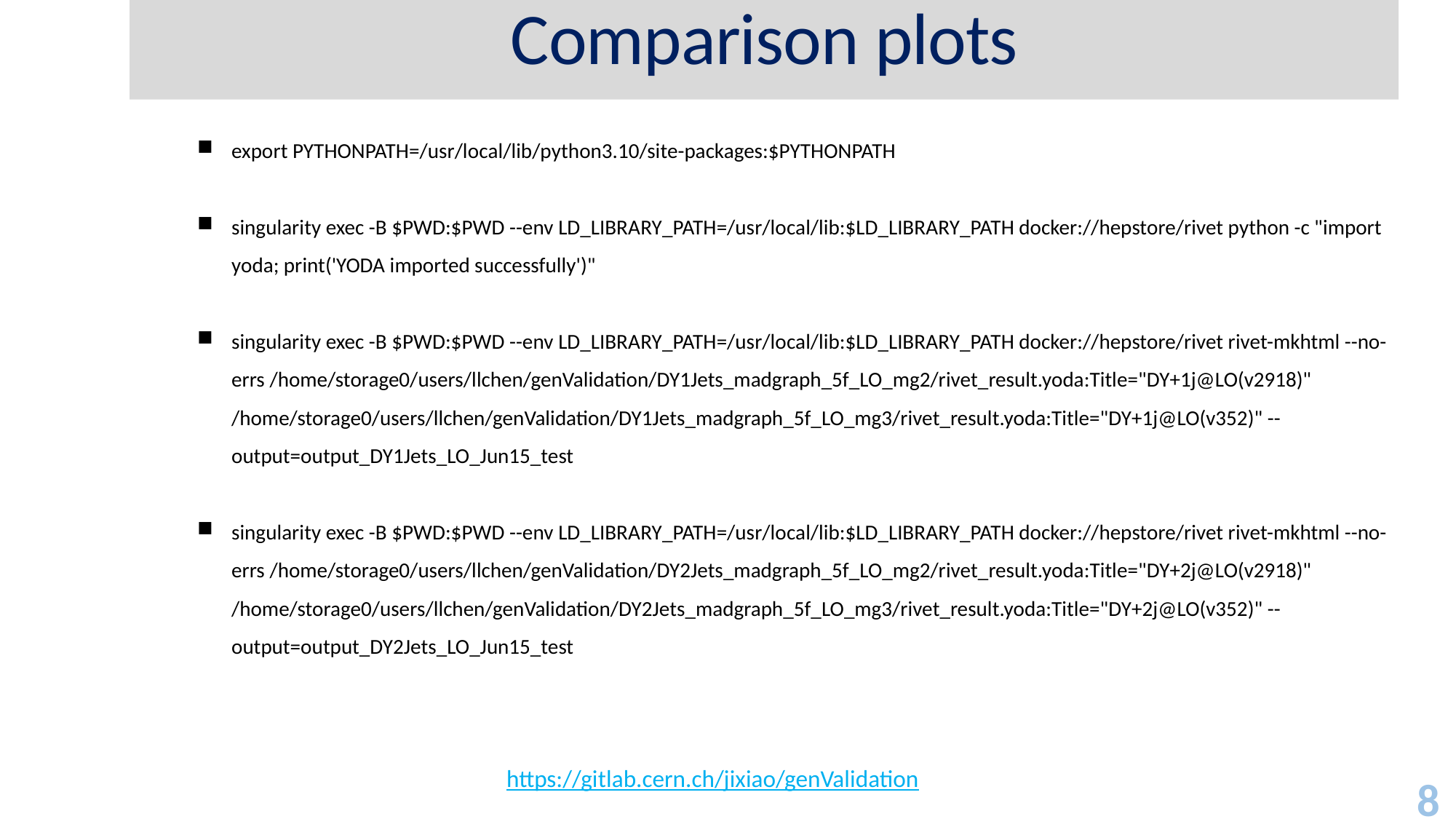

Comparison plots
export PYTHONPATH=/usr/local/lib/python3.10/site-packages:$PYTHONPATH

singularity exec -B $PWD:$PWD --env LD_LIBRARY_PATH=/usr/local/lib:$LD_LIBRARY_PATH docker://hepstore/rivet python -c "import yoda; print('YODA imported successfully')"

singularity exec -B $PWD:$PWD --env LD_LIBRARY_PATH=/usr/local/lib:$LD_LIBRARY_PATH docker://hepstore/rivet rivet-mkhtml --no-errs /home/storage0/users/llchen/genValidation/DY1Jets_madgraph_5f_LO_mg2/rivet_result.yoda:Title="DY+1j@LO(v2918)" /home/storage0/users/llchen/genValidation/DY1Jets_madgraph_5f_LO_mg3/rivet_result.yoda:Title="DY+1j@LO(v352)" --output=output_DY1Jets_LO_Jun15_test

singularity exec -B $PWD:$PWD --env LD_LIBRARY_PATH=/usr/local/lib:$LD_LIBRARY_PATH docker://hepstore/rivet rivet-mkhtml --no-errs /home/storage0/users/llchen/genValidation/DY2Jets_madgraph_5f_LO_mg2/rivet_result.yoda:Title="DY+2j@LO(v2918)" /home/storage0/users/llchen/genValidation/DY2Jets_madgraph_5f_LO_mg3/rivet_result.yoda:Title="DY+2j@LO(v352)" --output=output_DY2Jets_LO_Jun15_test
https://gitlab.cern.ch/jixiao/genValidation
8